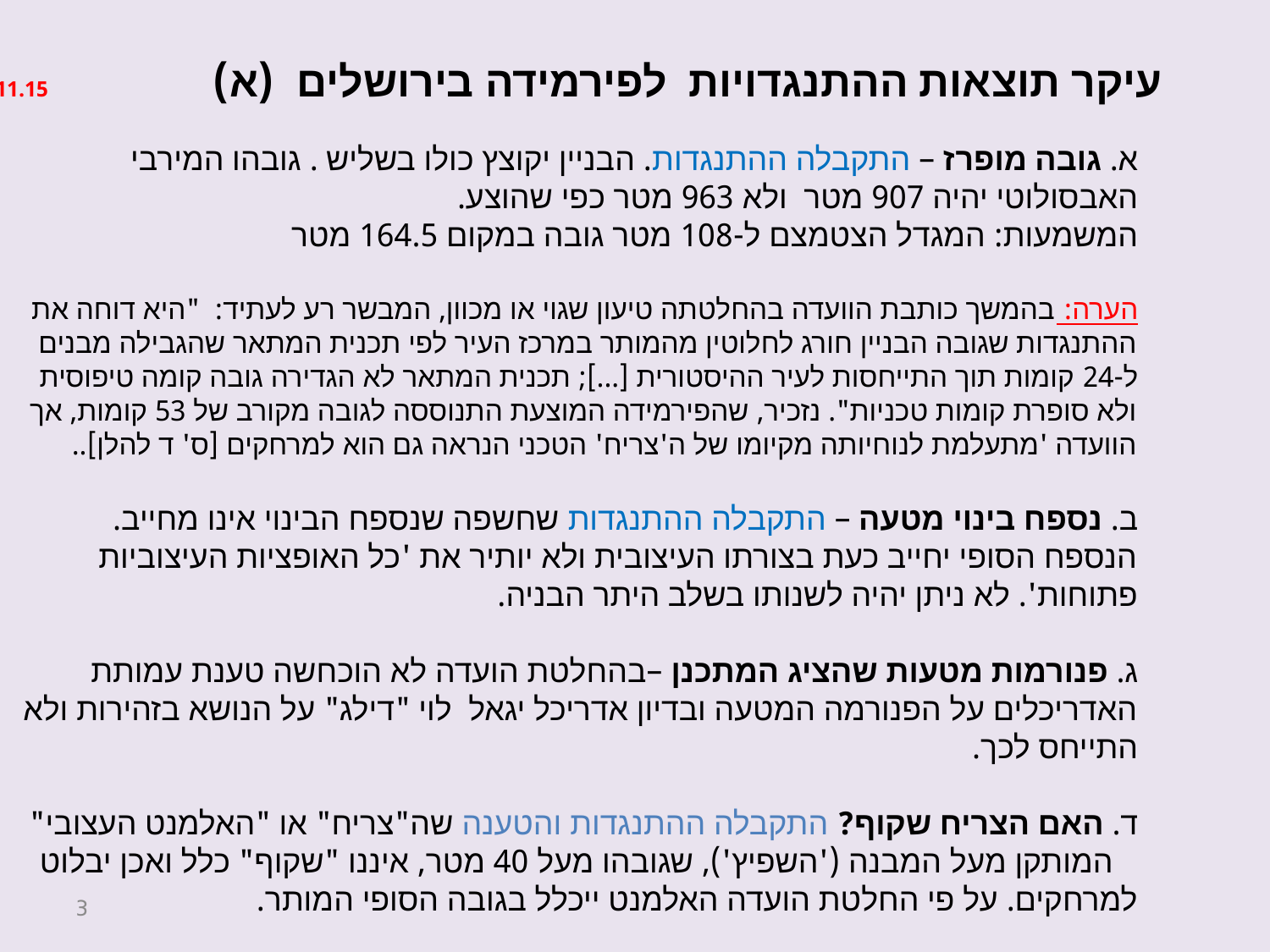

עיקר תוצאות ההתנגדויות  לפירמידה בירושלים  (א)               2.11.15
א. גובה מופרז – התקבלה ההתנגדות. הבניין יקוצץ כולו בשליש . גובהו המירבי האבסולוטי יהיה 907 מטר  ולא 963 מטר כפי שהוצע.
המשמעות: המגדל הצטמצם ל-108 מטר גובה במקום 164.5 מטר

הערה: בהמשך כותבת הוועדה בהחלטתה טיעון שגוי או מכוון, המבשר רע לעתיד:  "היא דוחה את ההתנגדות שגובה הבניין חורג לחלוטין מהמותר במרכז העיר לפי תכנית המתאר שהגבילה מבנים ל-24 קומות תוך התייחסות לעיר ההיסטורית [...]; תכנית המתאר לא הגדירה גובה קומה טיפוסית ולא סופרת קומות טכניות". נזכיר, שהפירמידה המוצעת התנוססה לגובה מקורב של 53 קומות, אך הוועדה 'מתעלמת לנוחיותה מקיומו של ה'צריח' הטכני הנראה גם הוא למרחקים [ס' ד להלן]..

ב. נספח בינוי מטעה – התקבלה ההתנגדות שחשפה שנספח הבינוי אינו מחייב.
הנספח הסופי יחייב כעת בצורתו העיצובית ולא יותיר את 'כל האופציות העיצוביות פתוחות'. לא ניתן יהיה לשנותו בשלב היתר הבניה.

ג. פנורמות מטעות שהציג המתכנן –בהחלטת הועדה לא הוכחשה טענת עמותת האדריכלים על הפנורמה המטעה ובדיון אדריכל יגאל  לוי "דילג" על הנושא בזהירות ולא התייחס לכך.

ד. האם הצריח שקוף? התקבלה ההתנגדות והטענה שה"צריח" או "האלמנט העצובי"      המותקן מעל המבנה ('השפיץ'), שגובהו מעל 40 מטר, איננו "שקוף" כלל ואכן יבלוט למרחקים. על פי החלטת הועדה האלמנט ייכלל בגובה הסופי המותר.

3